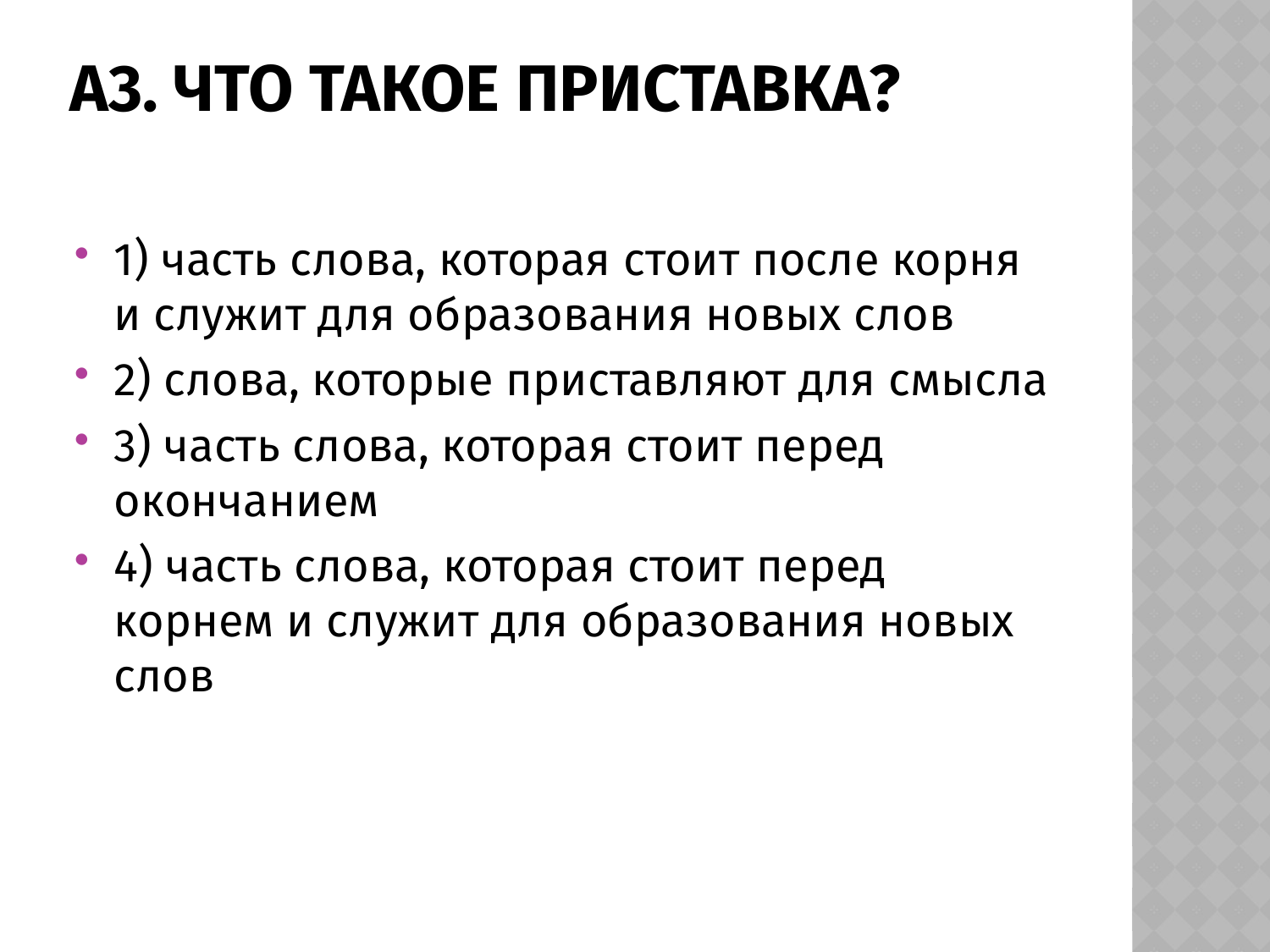

# A3. Что такое приставка?
1) часть слова, которая стоит после корня и служит для образования новых слов
2) слова, которые приставляют для смысла
3) часть слова, которая стоит перед окончанием
4) часть слова, которая стоит перед корнем и служит для образования новых слов